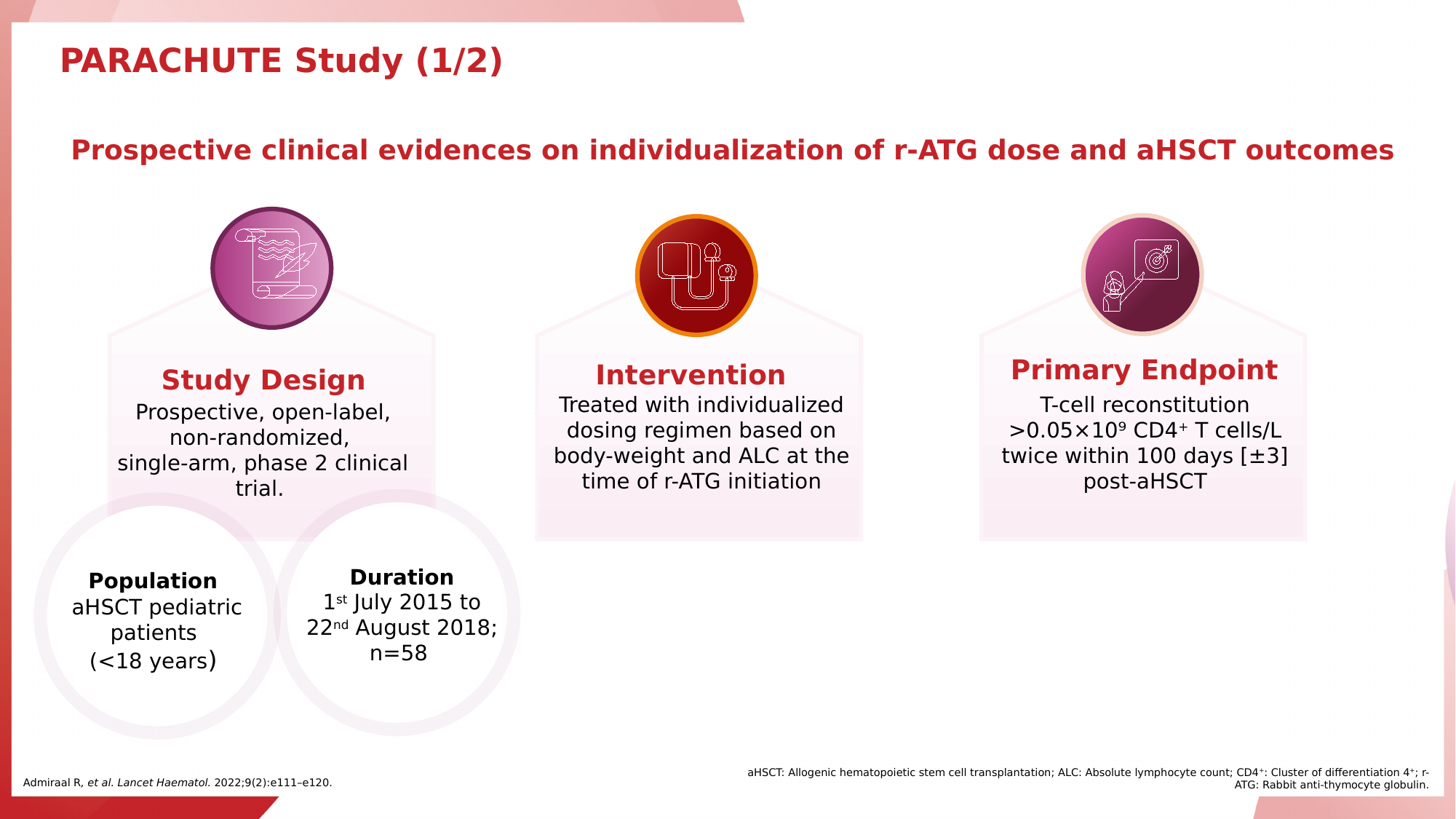

PARACHUTE Study (1/2)
Prospective clinical evidences on individualization of r-ATG dose and aHSCT outcomes

Study Design
Prospective, open-label, non-randomized,
single-arm, phase 2 clinical trial.

Duration
1st July 2015 to 22nd August 2018; n=58
Population
aHSCT pediatric patients
(<18 years)

Primary Endpoint
T-cell reconstitution >0.05×10⁹ CD4+ T cells/L twice within 100 days [±3] post-aHSCT

Intervention
Treated with individualized dosing regimen based on body-weight and ALC at the time of r-ATG initiation
aHSCT: Allogenic hematopoietic stem cell transplantation; ALC: Absolute lymphocyte count; CD4+: Cluster of differentiation 4+; r-ATG: Rabbit anti-thymocyte globulin.
Admiraal R, et al. Lancet Haematol. 2022;9(2):e111–e120.